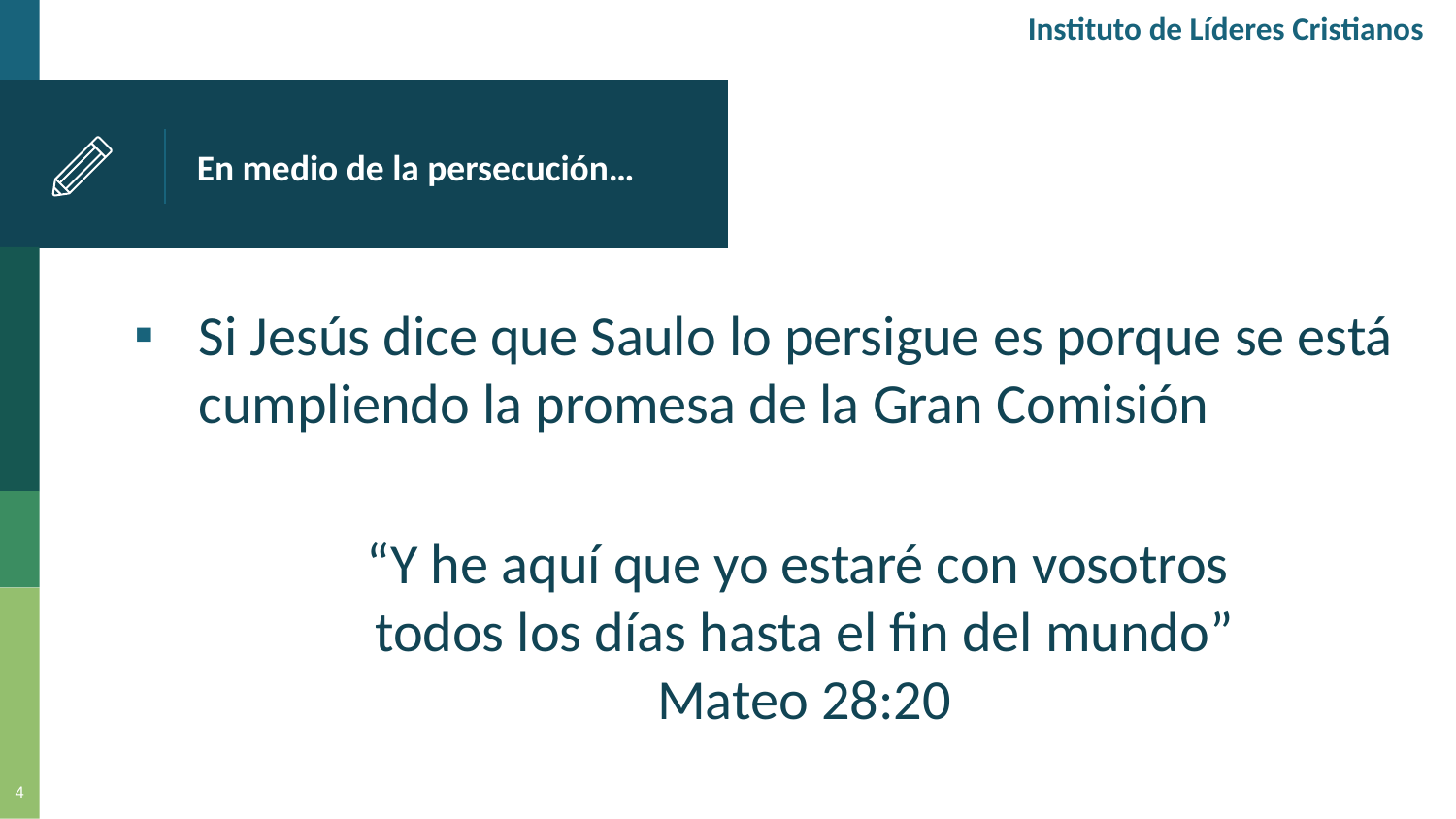

Instituto de Líderes Cristianos

# En medio de la persecución…

Si Jesús dice que Saulo lo persigue es porque se está cumpliendo la promesa de la Gran Comisión

“Y he aquí que yo estaré con vosotros
todos los días hasta el fin del mundo”
Mateo 28:20

4